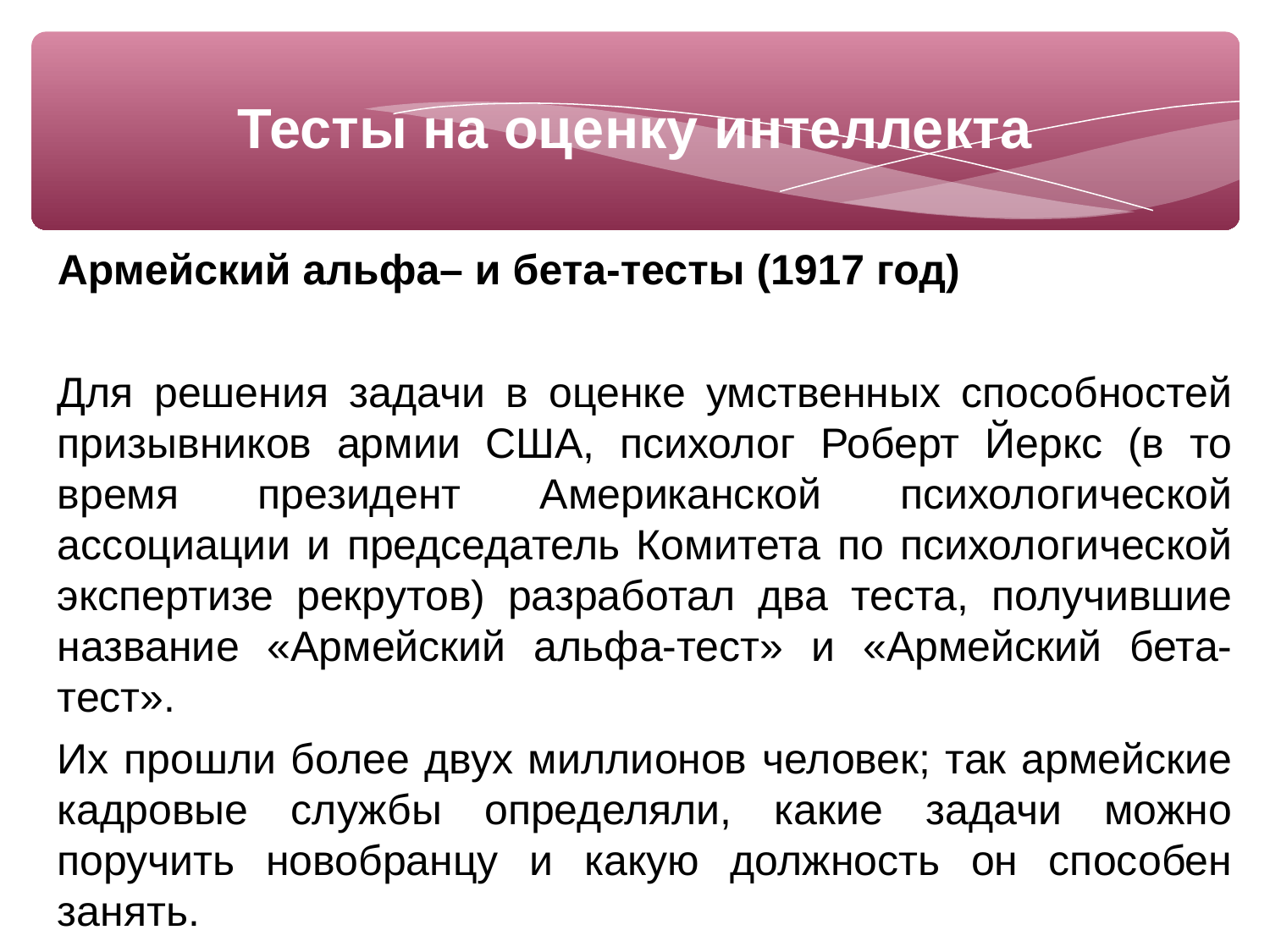

Тесты на оценку интеллекта
Армейский альфа– и бета-тесты (1917 год)

Для решения задачи в оценке умственных способностей призывников армии США, психолог Роберт Йеркс (в то время президент Американской психологической ассоциации и председатель Комитета по психологической экспертизе рекрутов) разработал два теста, получившие название «Армейский альфа-тест» и «Армейский бета-тест».
Их прошли более двух миллионов человек; так армейские кадровые службы определяли, какие задачи можно поручить новобранцу и какую должность он способен занять.